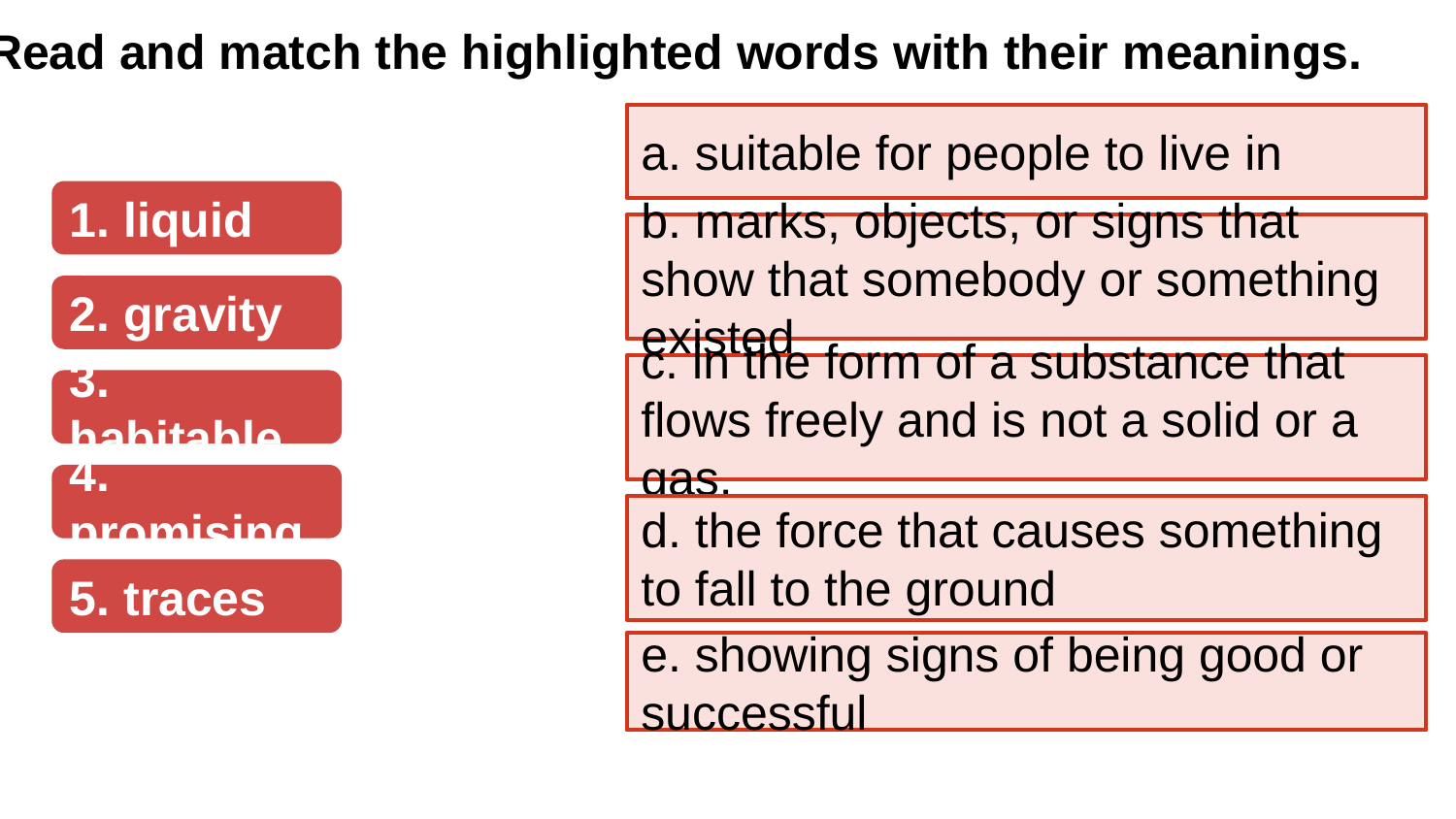

Ex 2. Read and match the highlighted words with their meanings.
a. suitable for people to live in
1. liquid
b. marks, objects, or signs that show that somebody or something existed
2. gravity
c. in the form of a substance that flows freely and is not a solid or a gas.
3. habitable
4. promising
d. the force that causes something to fall to the ground
5. traces
e. showing signs of being good or successful